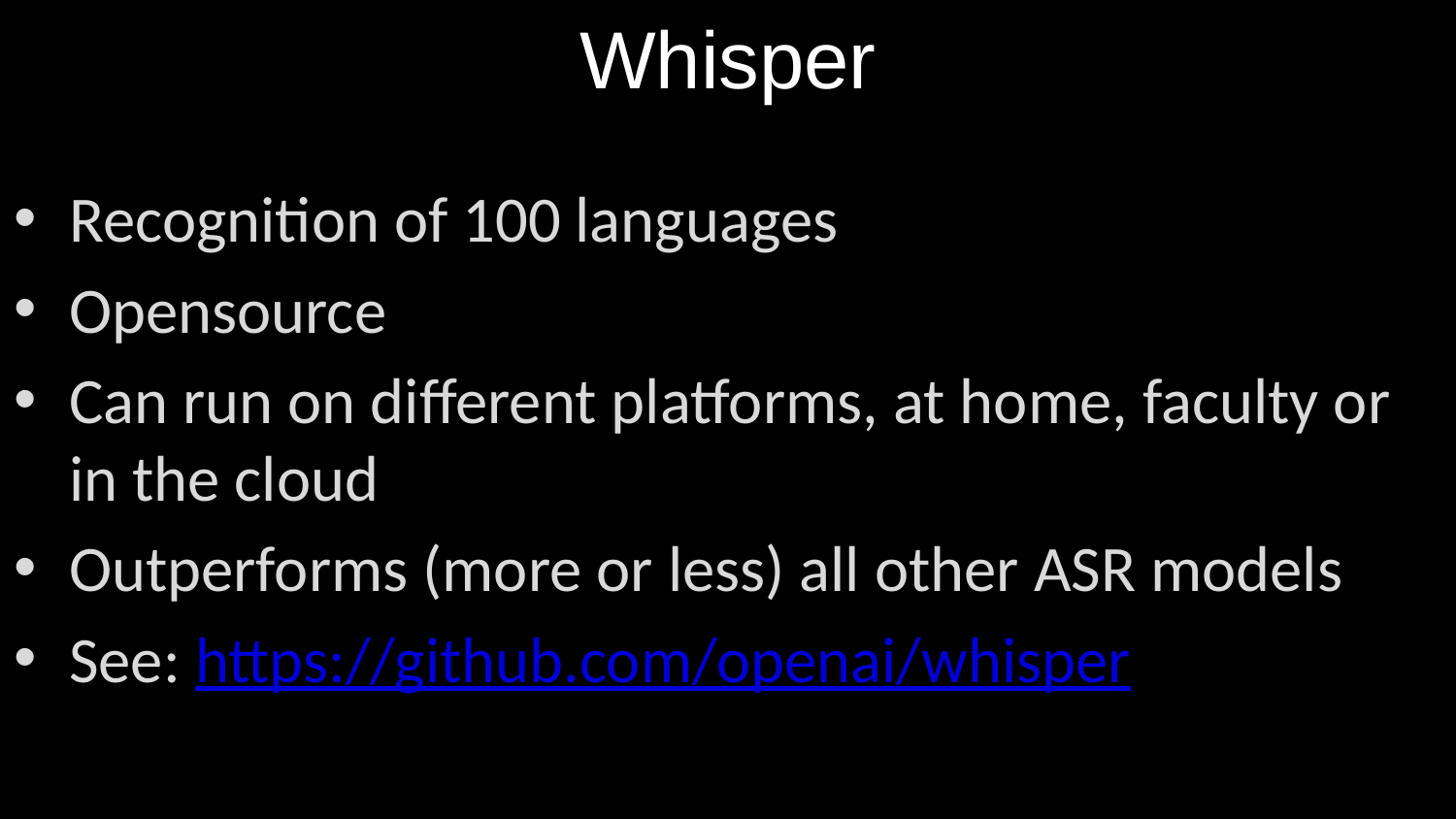

# Whisper
Recognition of 100 languages
Opensource
Can run on different platforms, at home, faculty or in the cloud
Outperforms (more or less) all other ASR models
See: https://github.com/openai/whisper